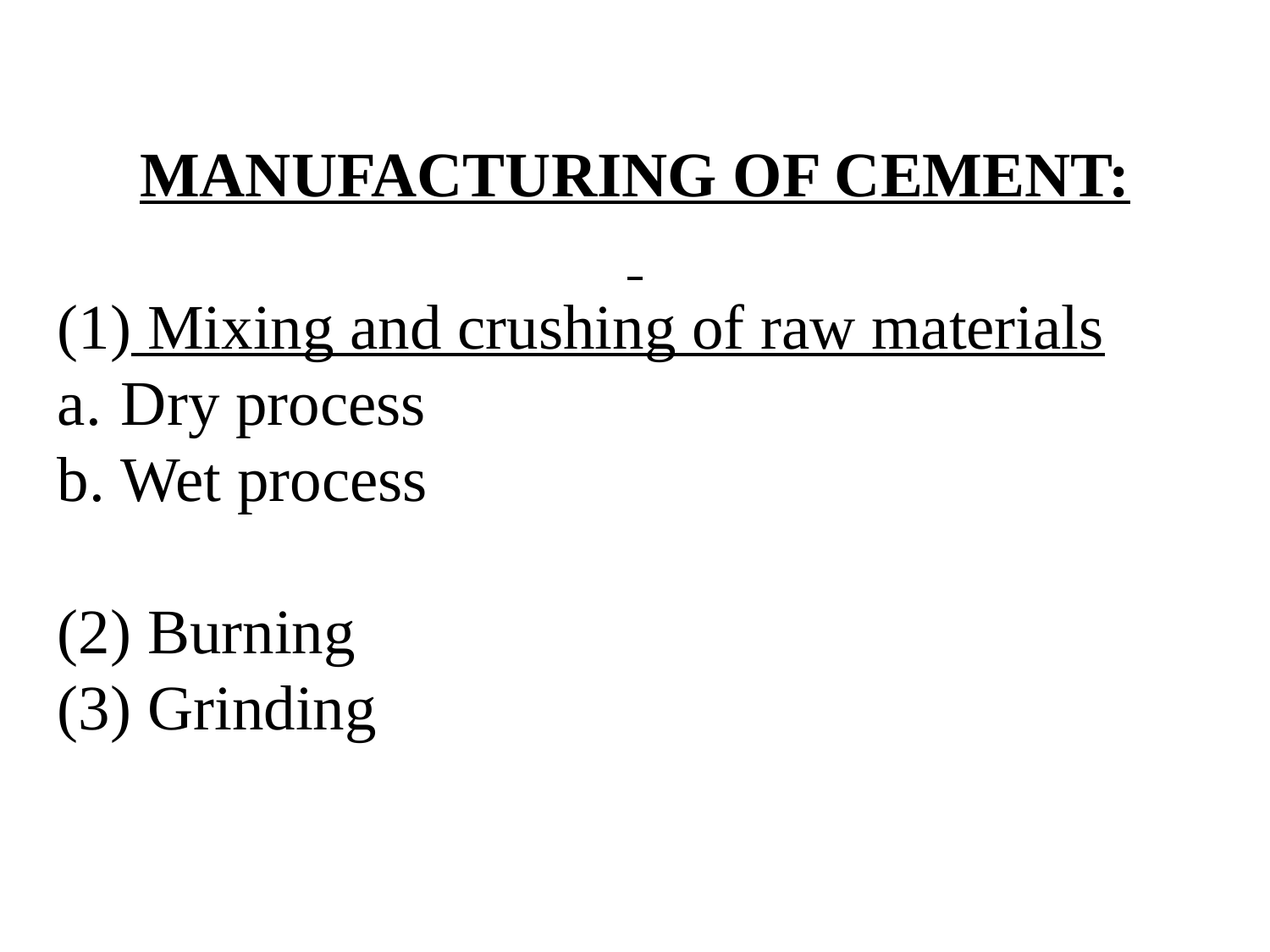

MANUFACTURING OF CEMENT:

(1) Mixing and crushing of raw materials
Dry process
Wet process

(2) Burning
(3) Grinding